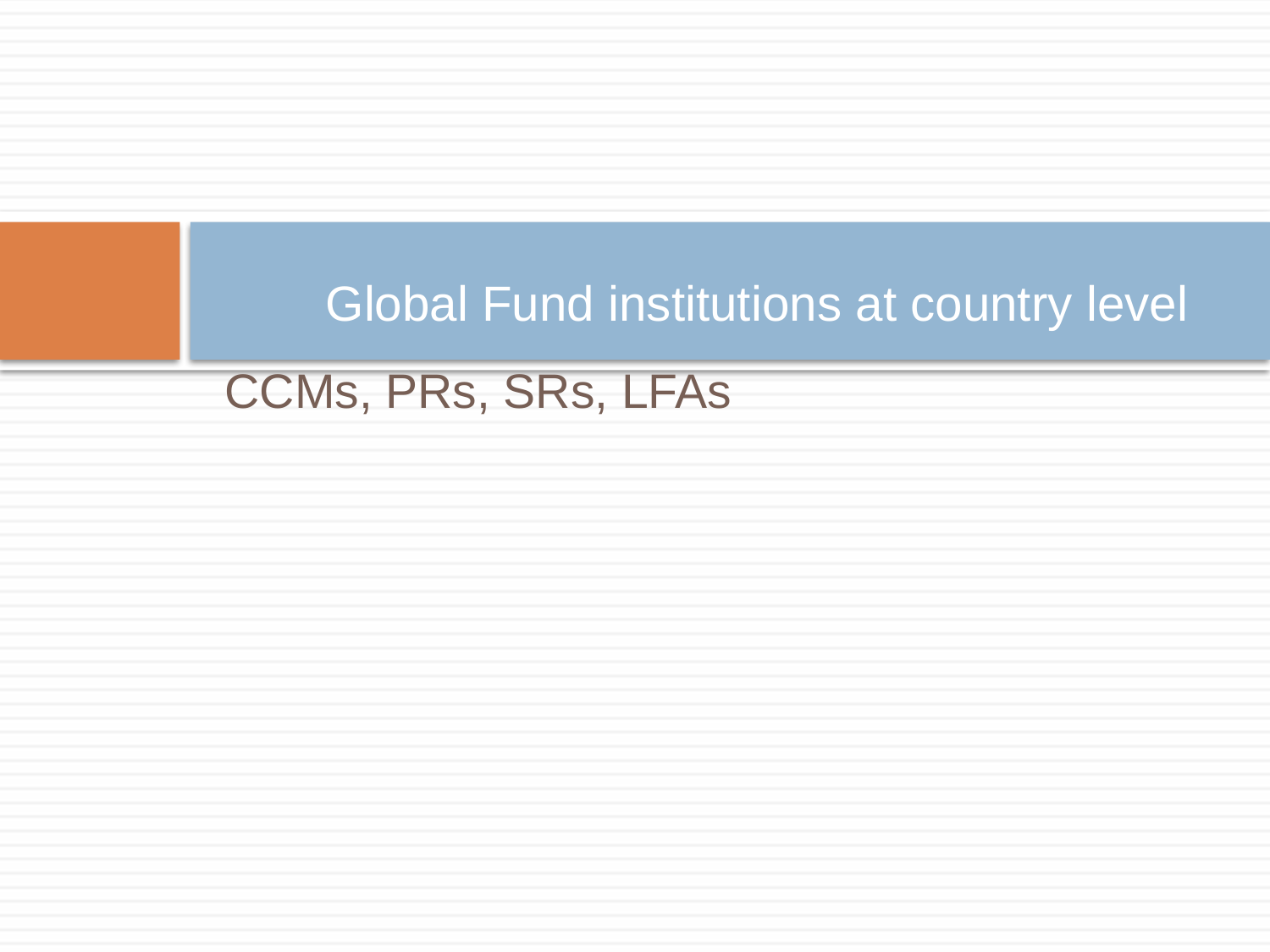

# Global Fund institutions at country level
CCMs, PRs, SRs, LFAs